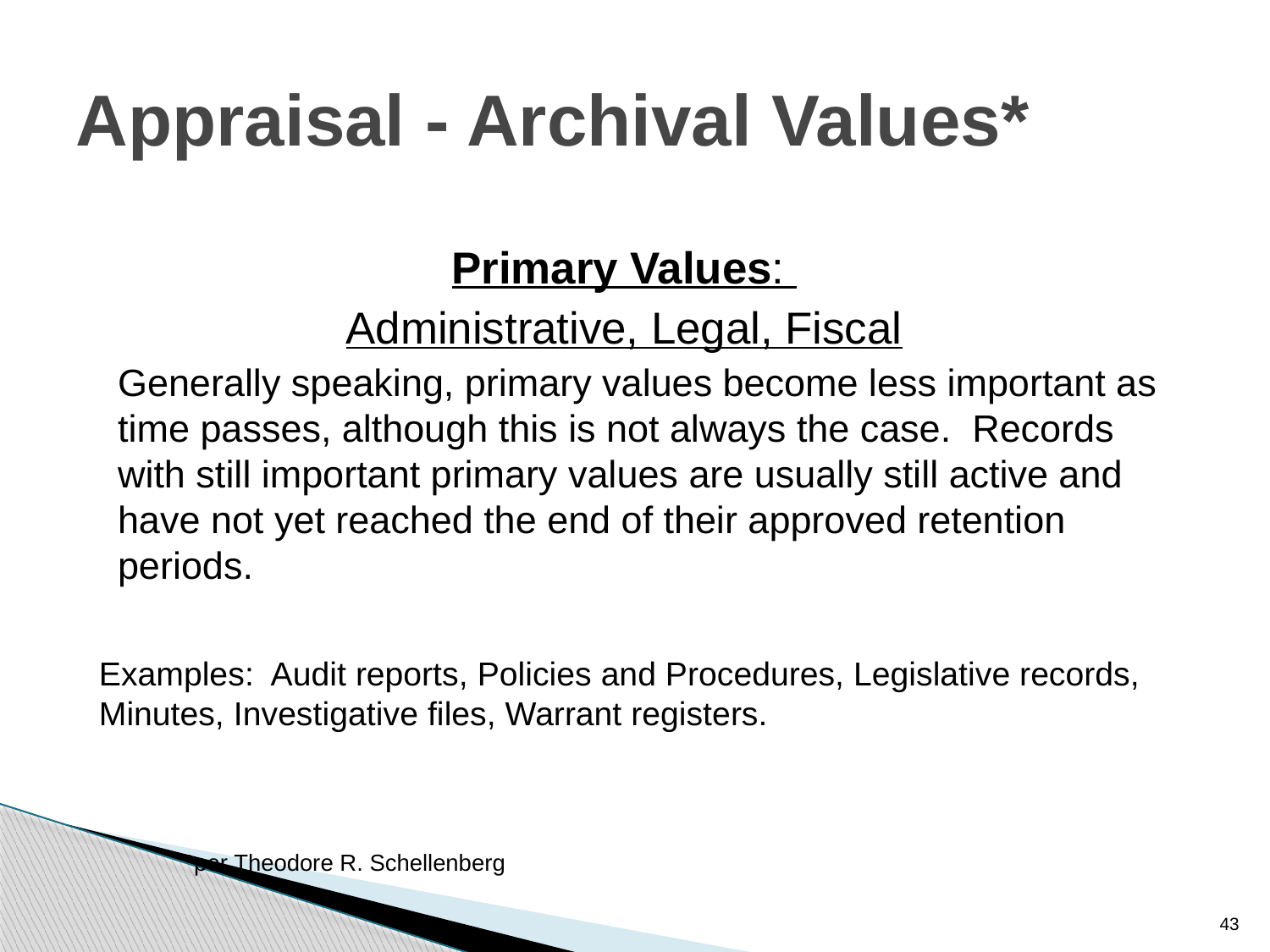

# Appraisal - Archival Values*
Primary Values:
Administrative, Legal, Fiscal
Generally speaking, primary values become less important as time passes, although this is not always the case.  Records with still important primary values are usually still active and have not yet reached the end of their approved retention periods.

Examples:  Audit reports, Policies and Procedures, Legislative records, Minutes, Investigative files, Warrant registers.

					*per Theodore R. Schellenberg
43